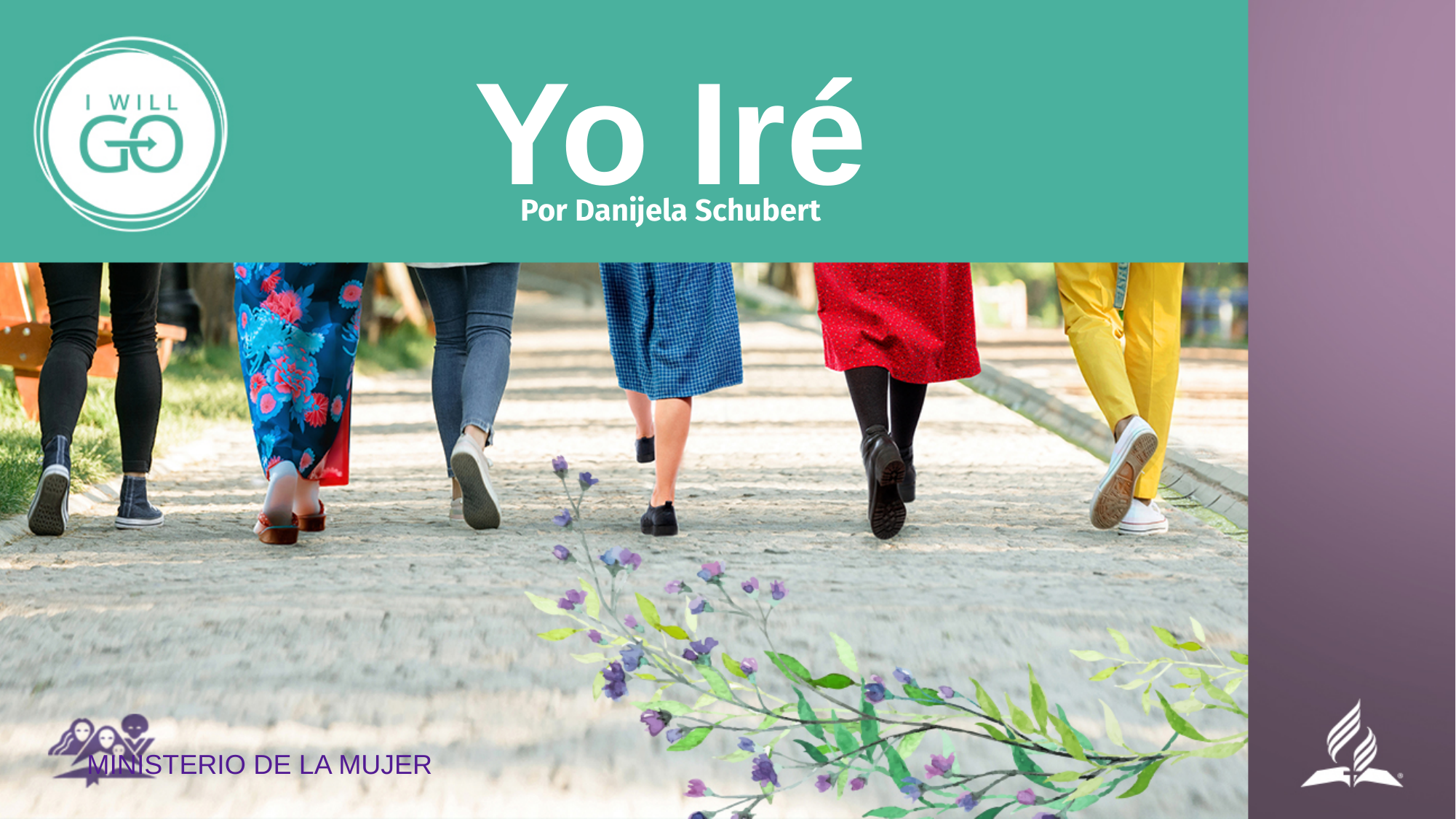

# Yo Iré
Por Danijela Schubert
MINISTERIO DE LA MUJER